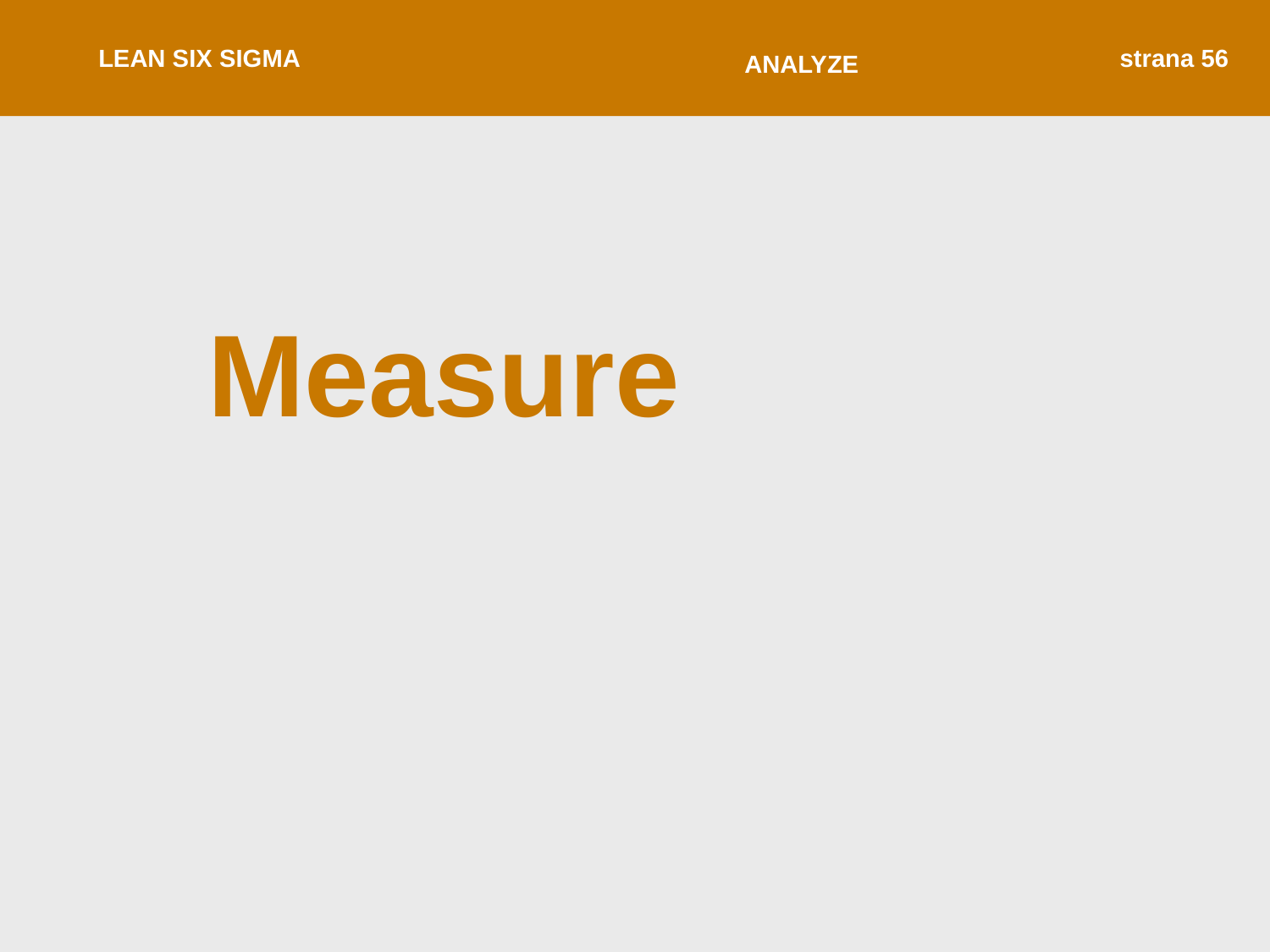

LEAN SIX SIGMA
strana 56
ANALYZE
Measure